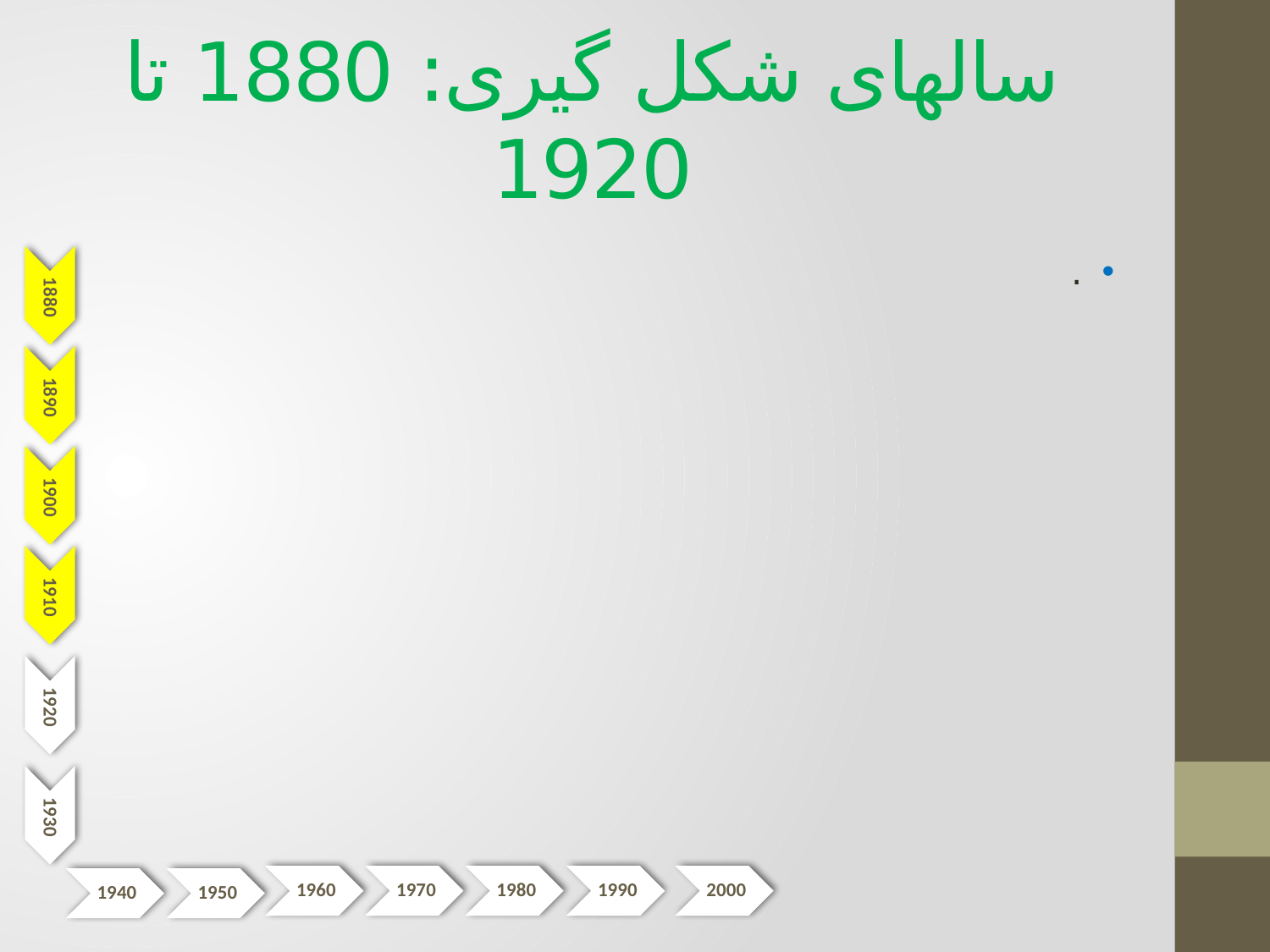

# سالهای شکل گیری: 1880 تا 1920
1880
1890
1900
1910
1920
1930
1940
1950
1960
1970
1980
1990
2000

.